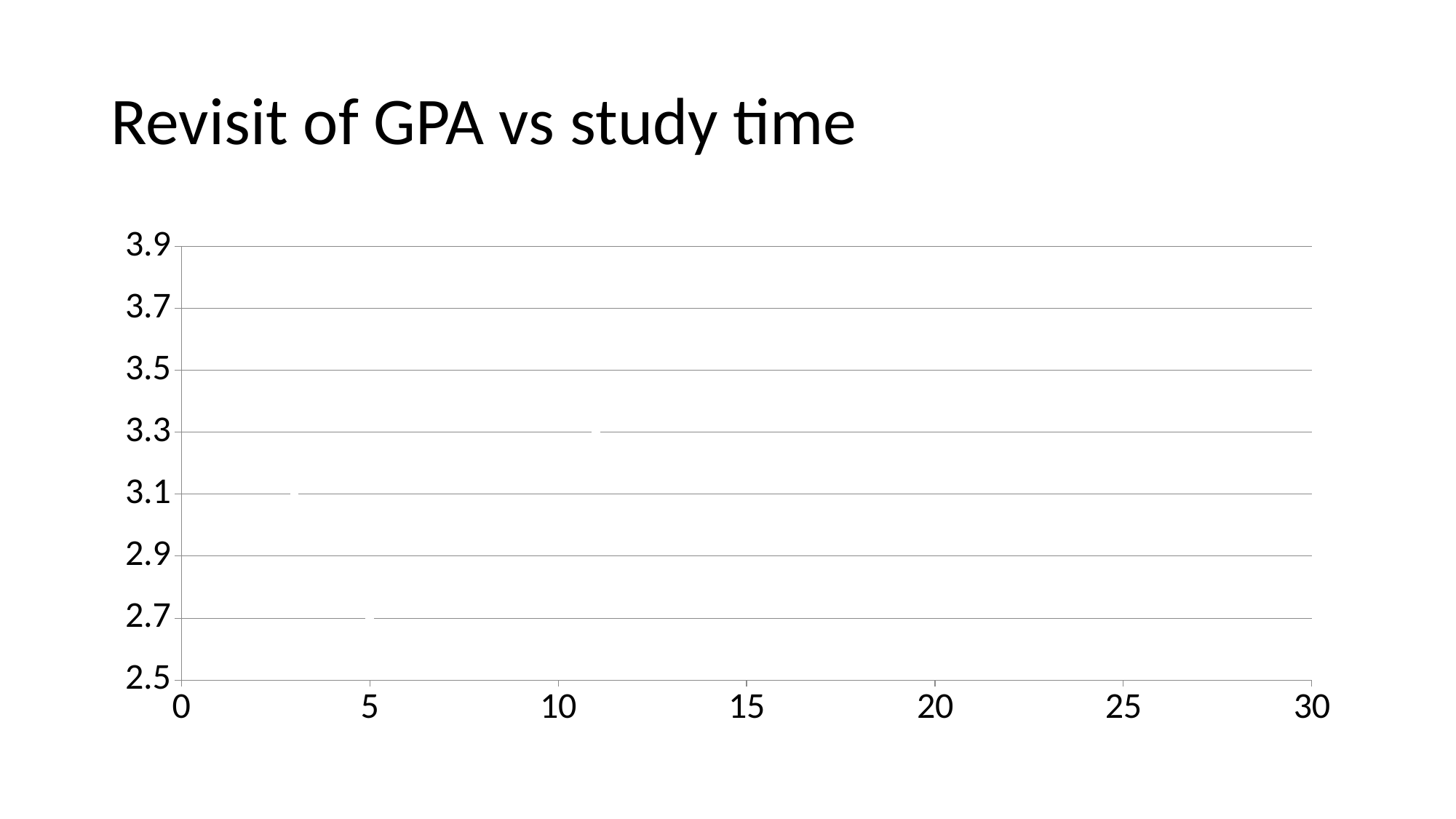

# Revisit of GPA vs study time

### Chart

| Category | GPA |
|---|---|